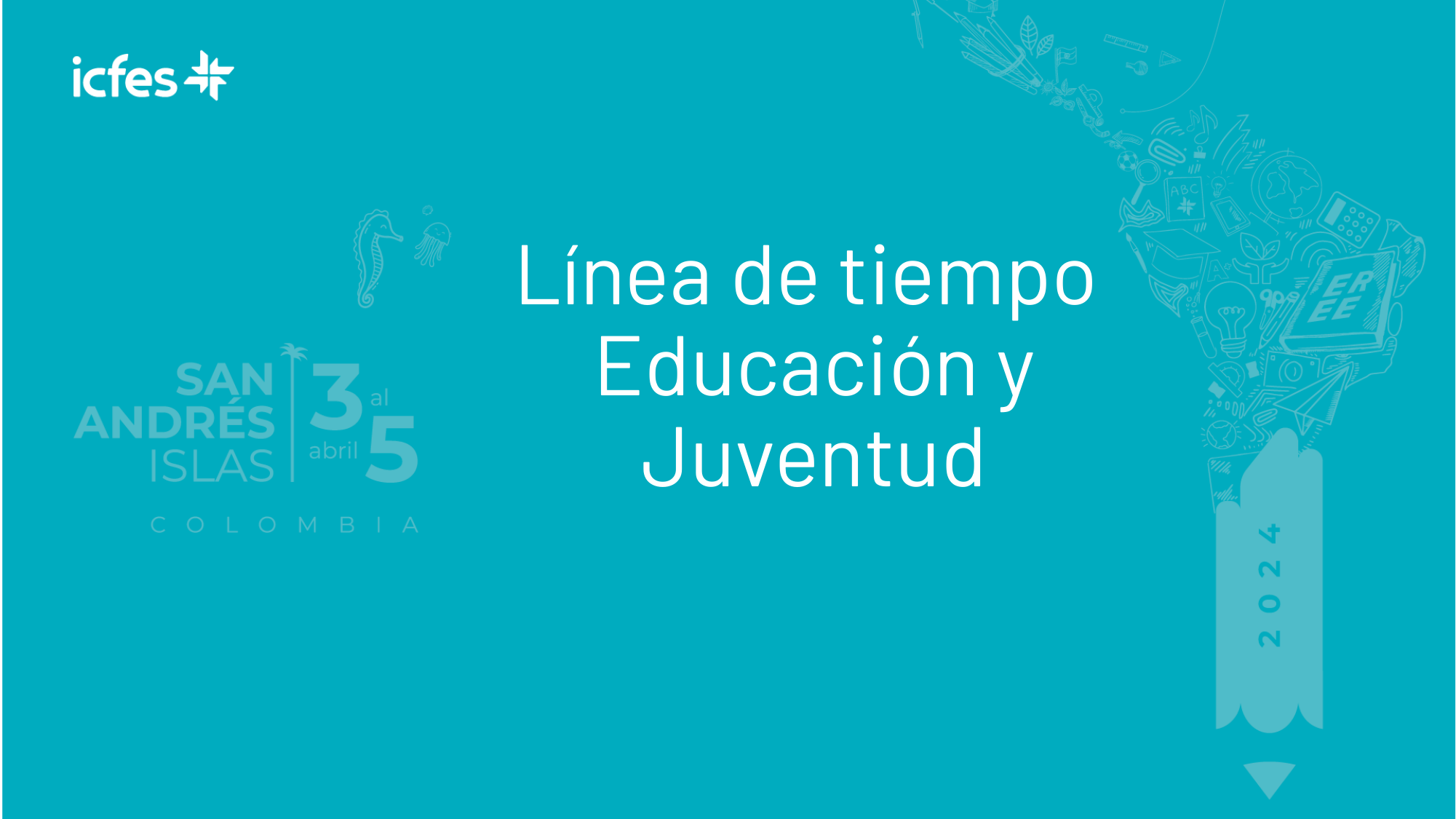

# Línea de tiempo Educación y Juventud